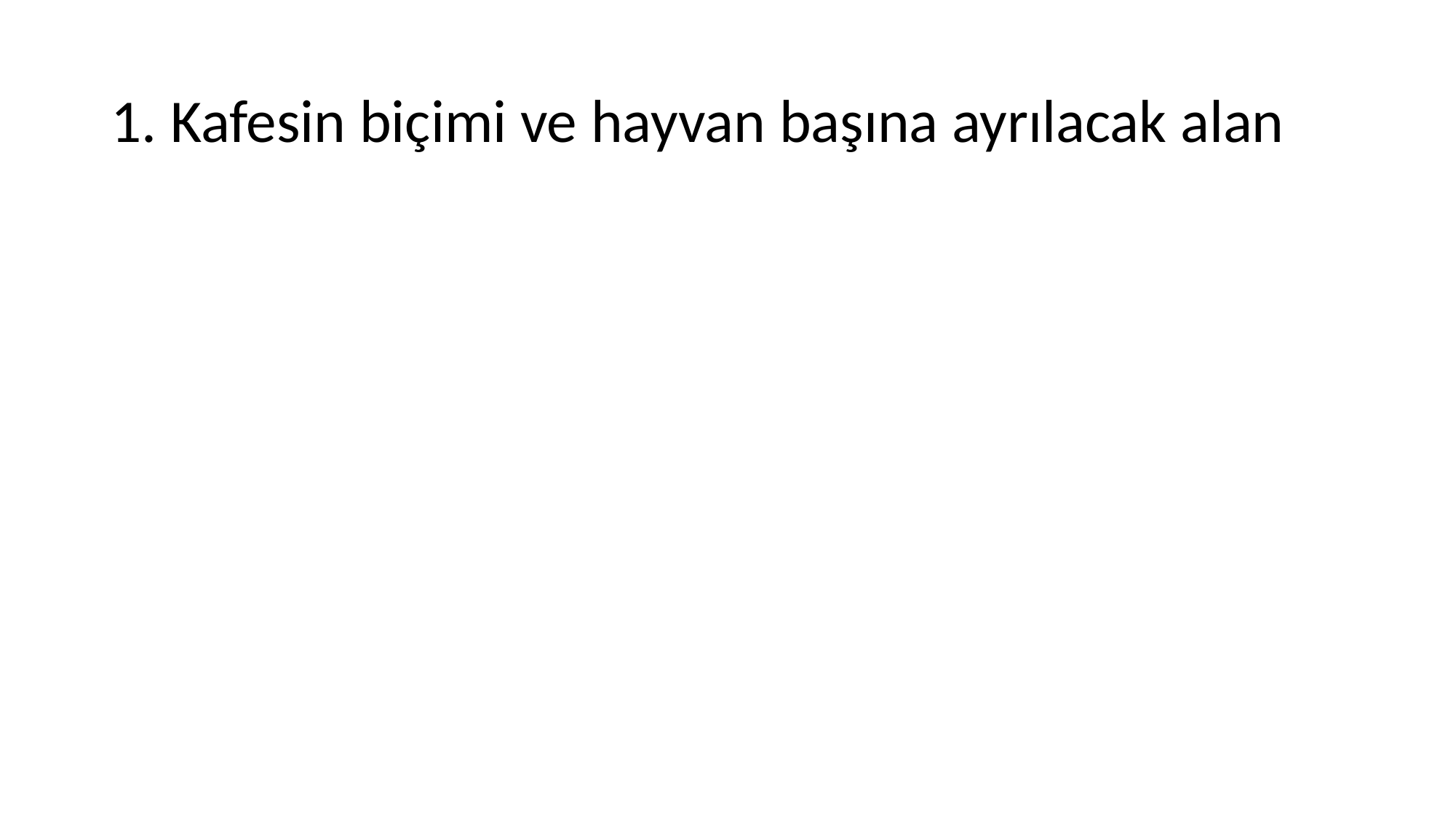

# 1. Kafesin biçimi ve hayvan başına ayrılacak alan